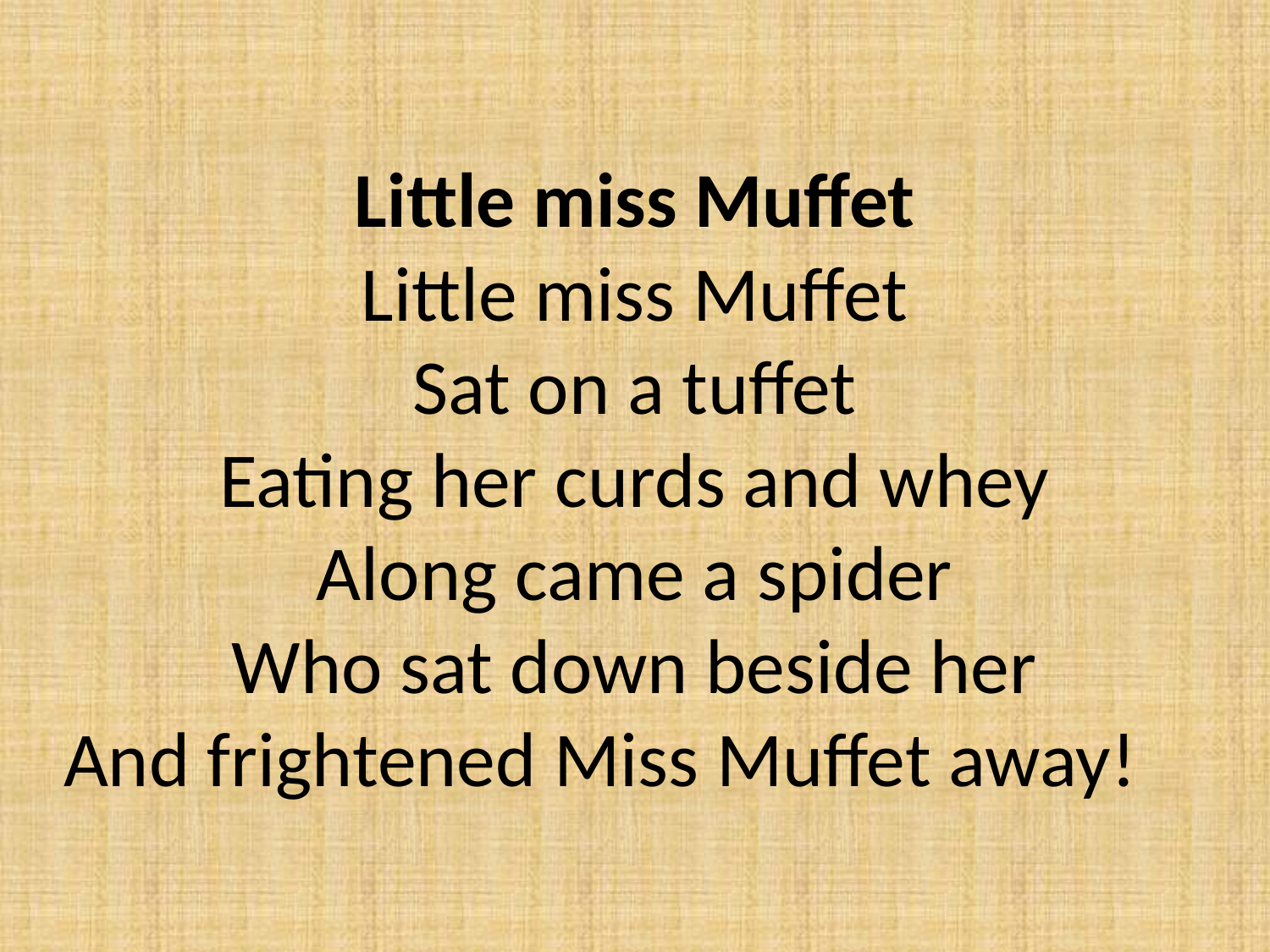

# Little miss Muffet Little miss Muffet Sat on a tuffet Eating her curds and whey Along came a spider Who sat down beside her And frightened Miss Muffet away!